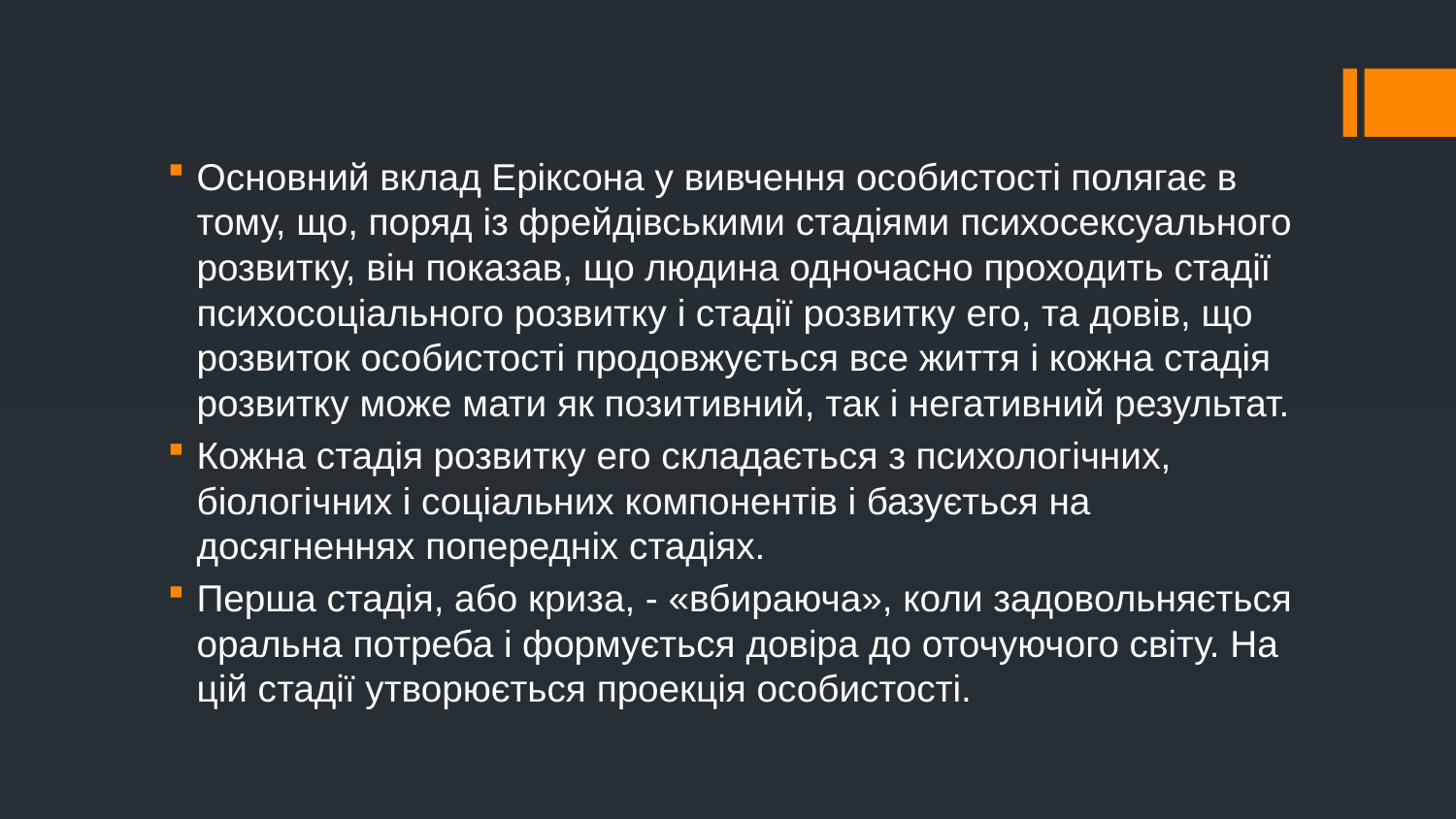

Основний вклад Еріксона у вивчення особистості полягає в тому, що, поряд із фрейдівськими стадіями психосексуального розвитку, він показав, що людина одночасно проходить стадії психосоціального розвитку і стадії розвитку его, та довів, що розвиток особистості продовжується все життя і кожна стадія розвитку може мати як позитивний, так і негативний результат.
Кожна стадія розвитку его складається з психологічних, біологічних і соціальних компонентів і базується на досягненнях попередніх стадіях.
Перша стадія, або криза, - «вбираюча», коли задовольняється оральна потреба і формується довіра до оточуючого світу. На цій стадії утворюється проекція особистості.